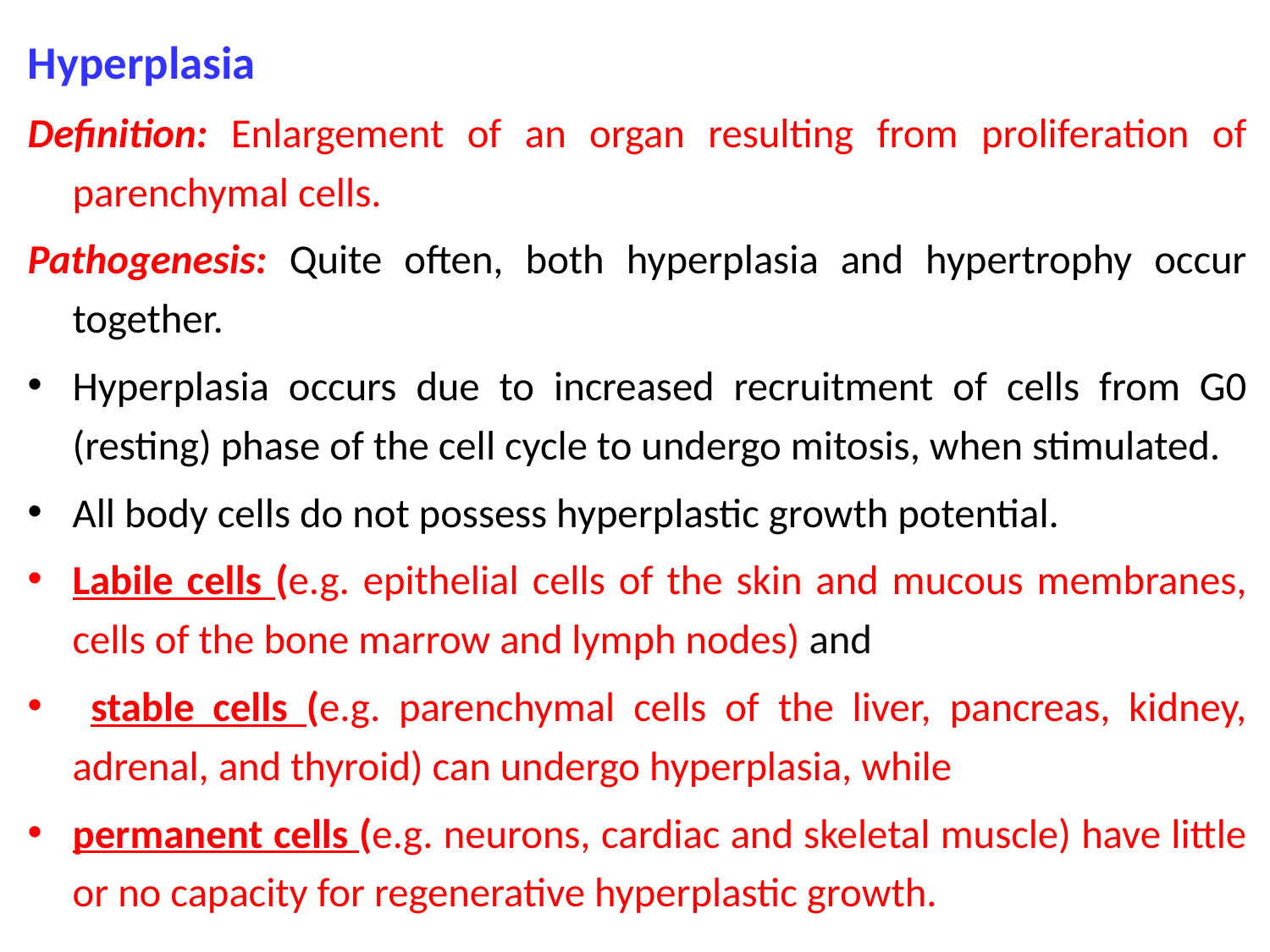

Hyperplasia
Definition: Enlargement of an organ resulting from proliferation of parenchymal cells.
Pathogenesis: Quite often, both hyperplasia and hypertrophy occur together.
Hyperplasia occurs due to increased recruitment of cells from G0 (resting) phase of the cell cycle to undergo mitosis, when stimulated.
All body cells do not possess hyperplastic growth potential.
Labile cells (e.g. epithelial cells of the skin and mucous membranes, cells of the bone marrow and lymph nodes) and
 stable cells (e.g. parenchymal cells of the liver, pancreas, kidney, adrenal, and thyroid) can undergo hyperplasia, while
permanent cells (e.g. neurons, cardiac and skeletal muscle) have little or no capacity for regenerative hyperplastic growth.